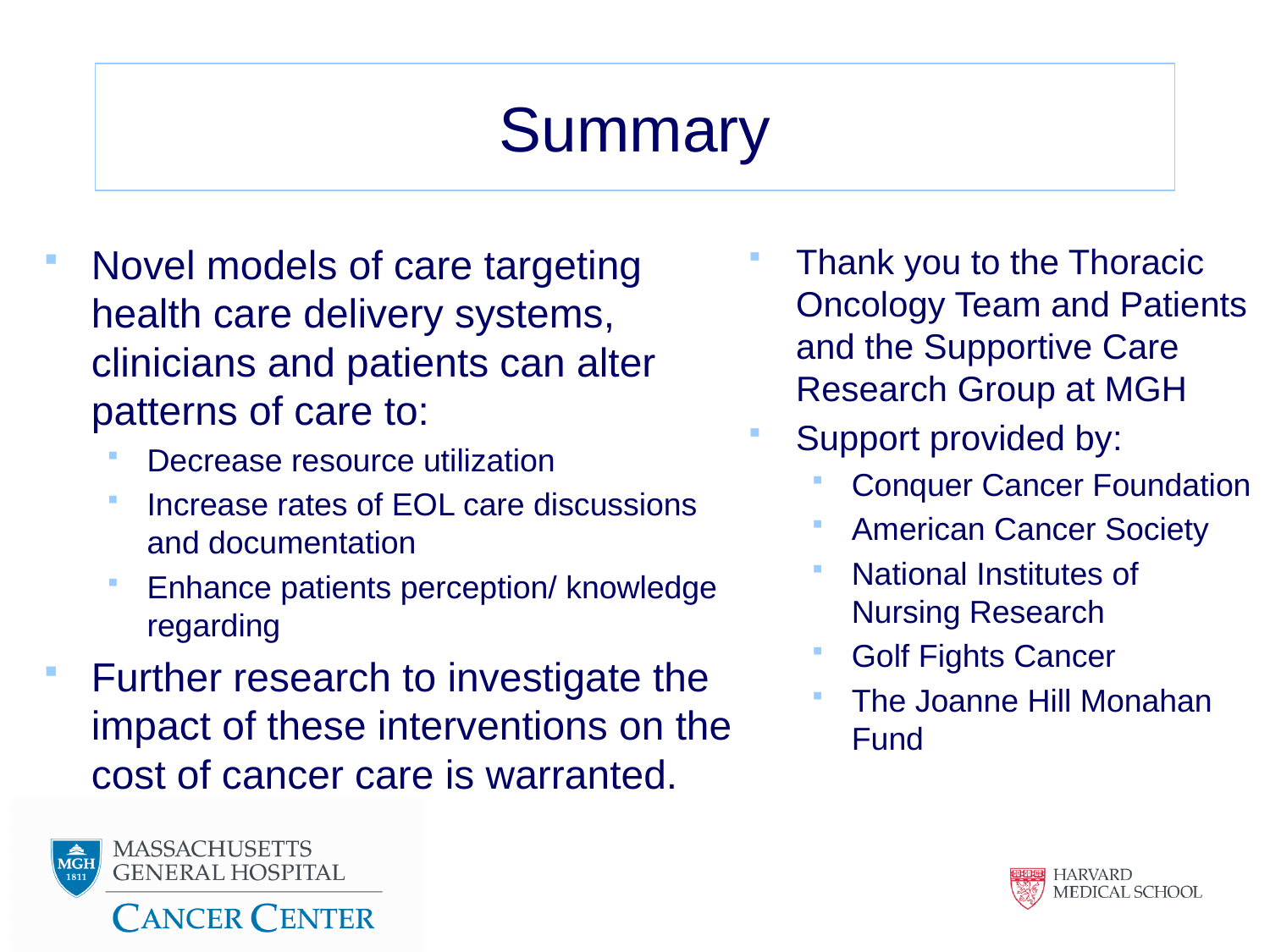

# Summary
Novel models of care targeting health care delivery systems, clinicians and patients can alter patterns of care to:
Decrease resource utilization
Increase rates of EOL care discussions and documentation
Enhance patients perception/ knowledge regarding
Further research to investigate the impact of these interventions on the cost of cancer care is warranted.
Thank you to the Thoracic Oncology Team and Patients and the Supportive Care Research Group at MGH
Support provided by:
Conquer Cancer Foundation
American Cancer Society
National Institutes of Nursing Research
Golf Fights Cancer
The Joanne Hill Monahan Fund